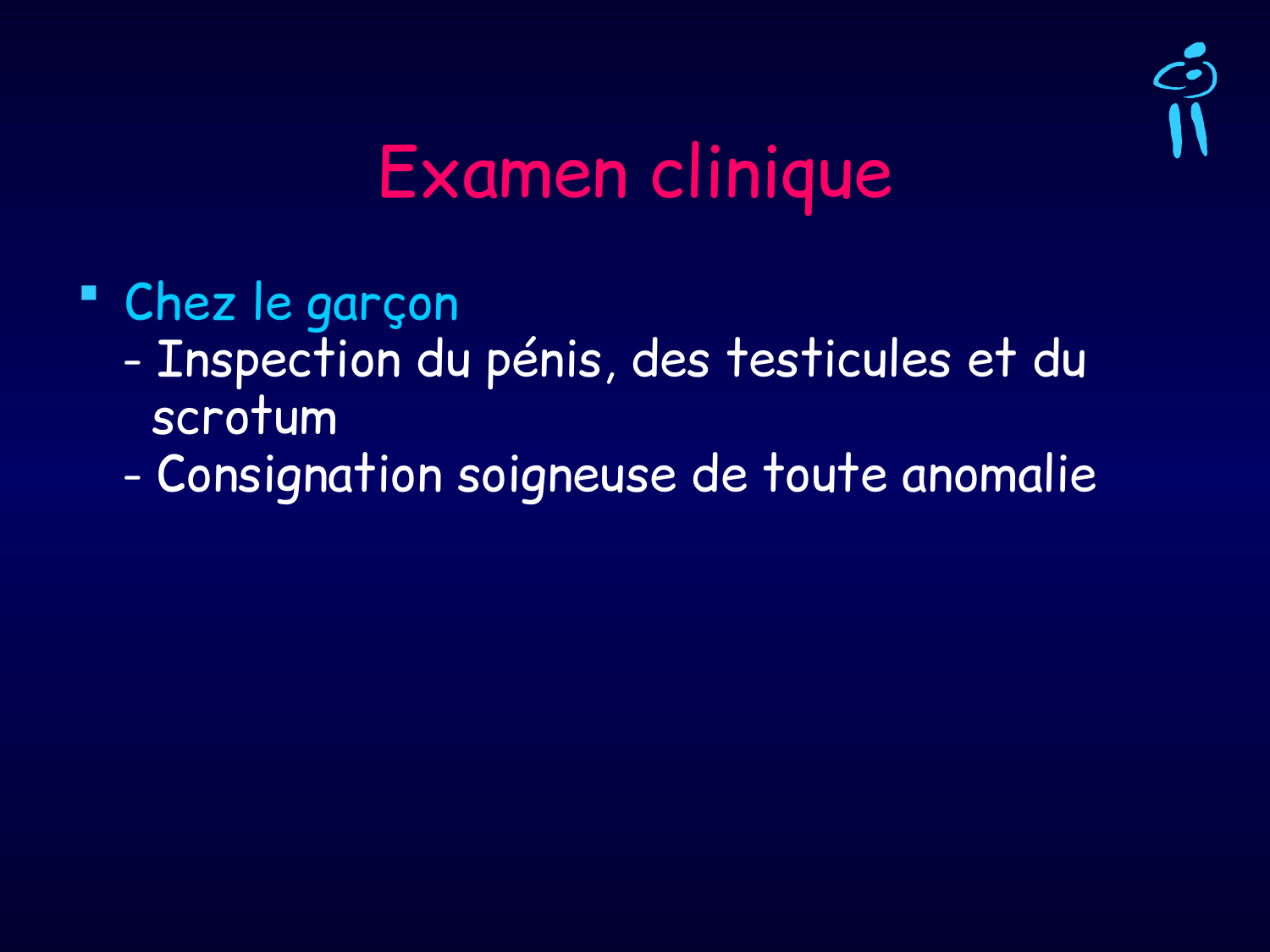

# Examen clinique
Chez le garçon
   - Inspection du pénis, des testicules et du
     scrotum
   - Consignation soigneuse de toute anomalie